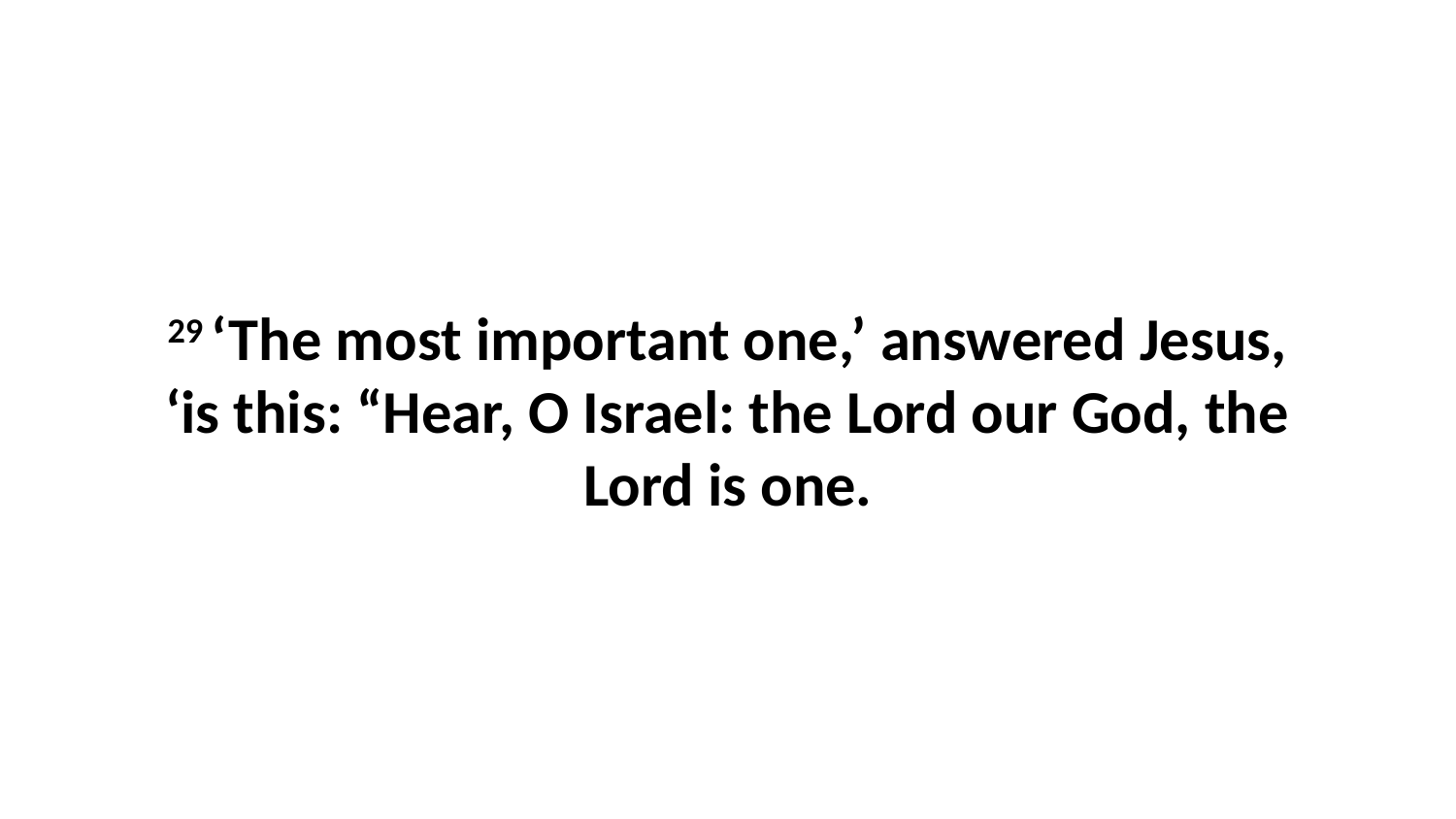

29 ‘The most important one,’ answered Jesus, ‘is this: “Hear, O Israel: the Lord our God, the Lord is one.